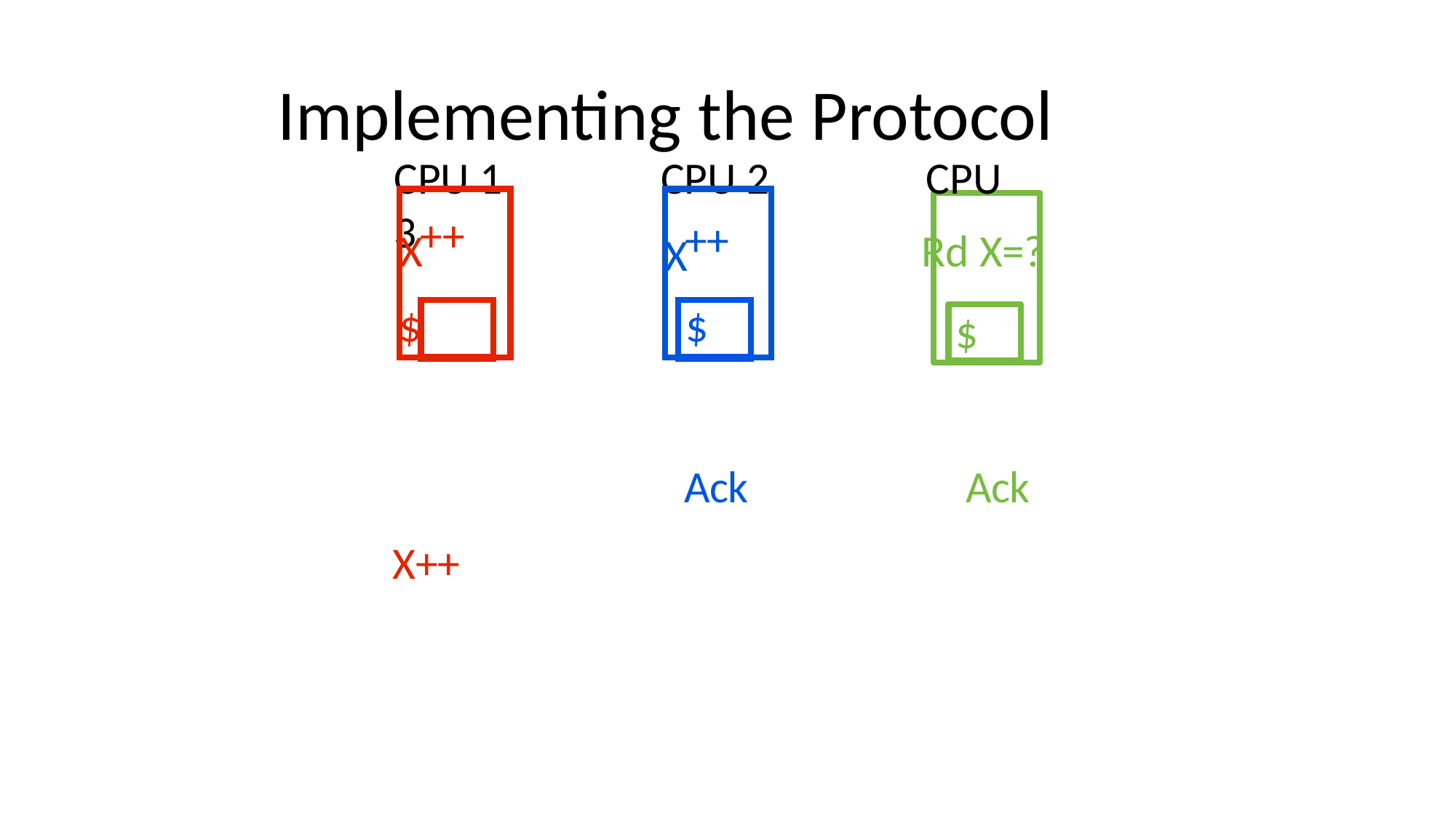

# Implementing the Protocol
CPU 1	CPU 2	CPU 3
| ++ |  |  |
| --- | --- | --- |
| $ |  |  |
| ++ |  |  |
| --- | --- | --- |
|  | $ |  |

X	Rd X=?
X
$

Ack
Ack
X++